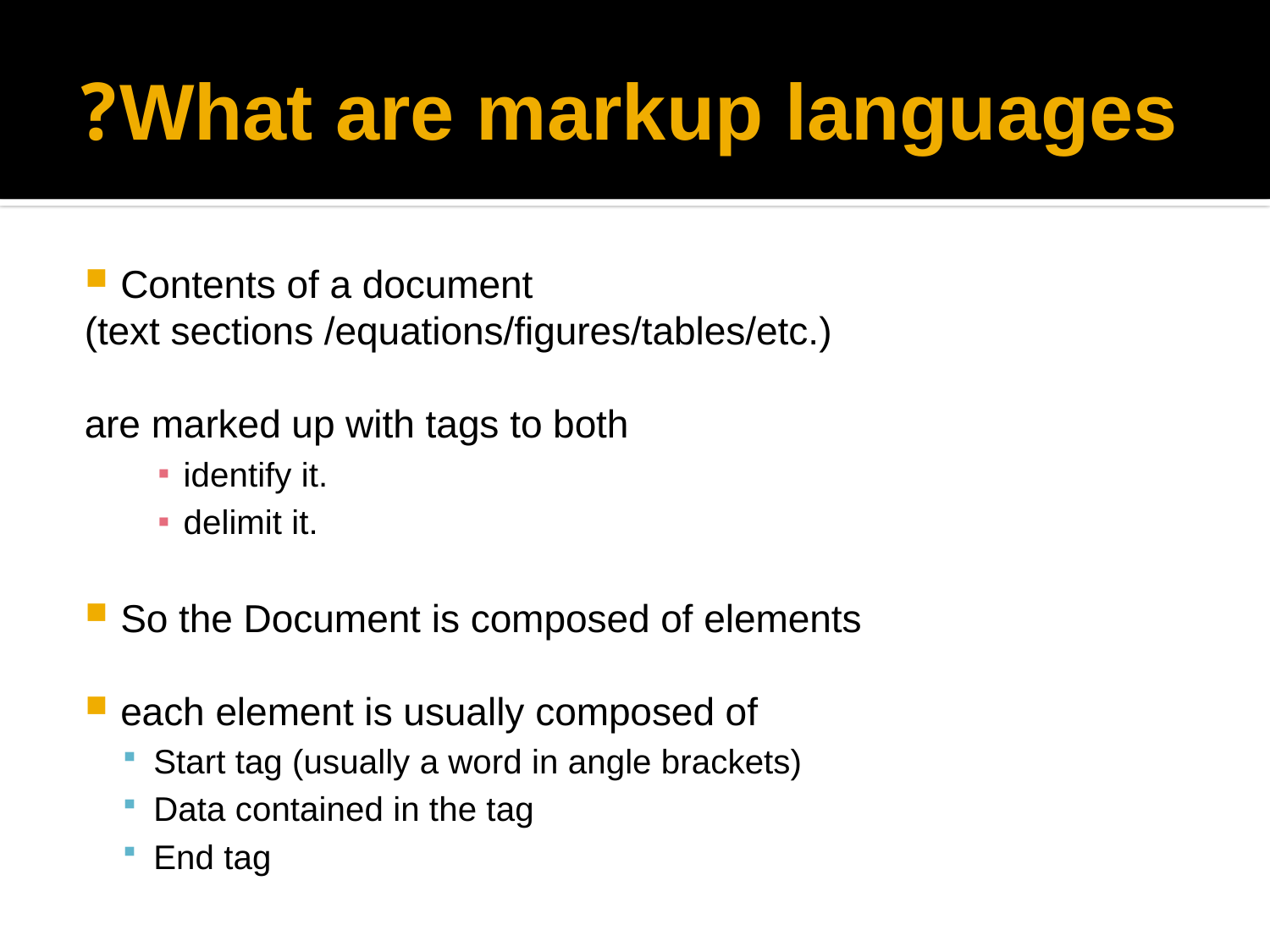

# What are markup languages?
Contents of a document
	(text sections /equations/figures/tables/etc.)

	are marked up with tags to both
identify it.
delimit it.

So the Document is composed of elements

each element is usually composed of
Start tag (usually a word in angle brackets)
Data contained in the tag
End tag